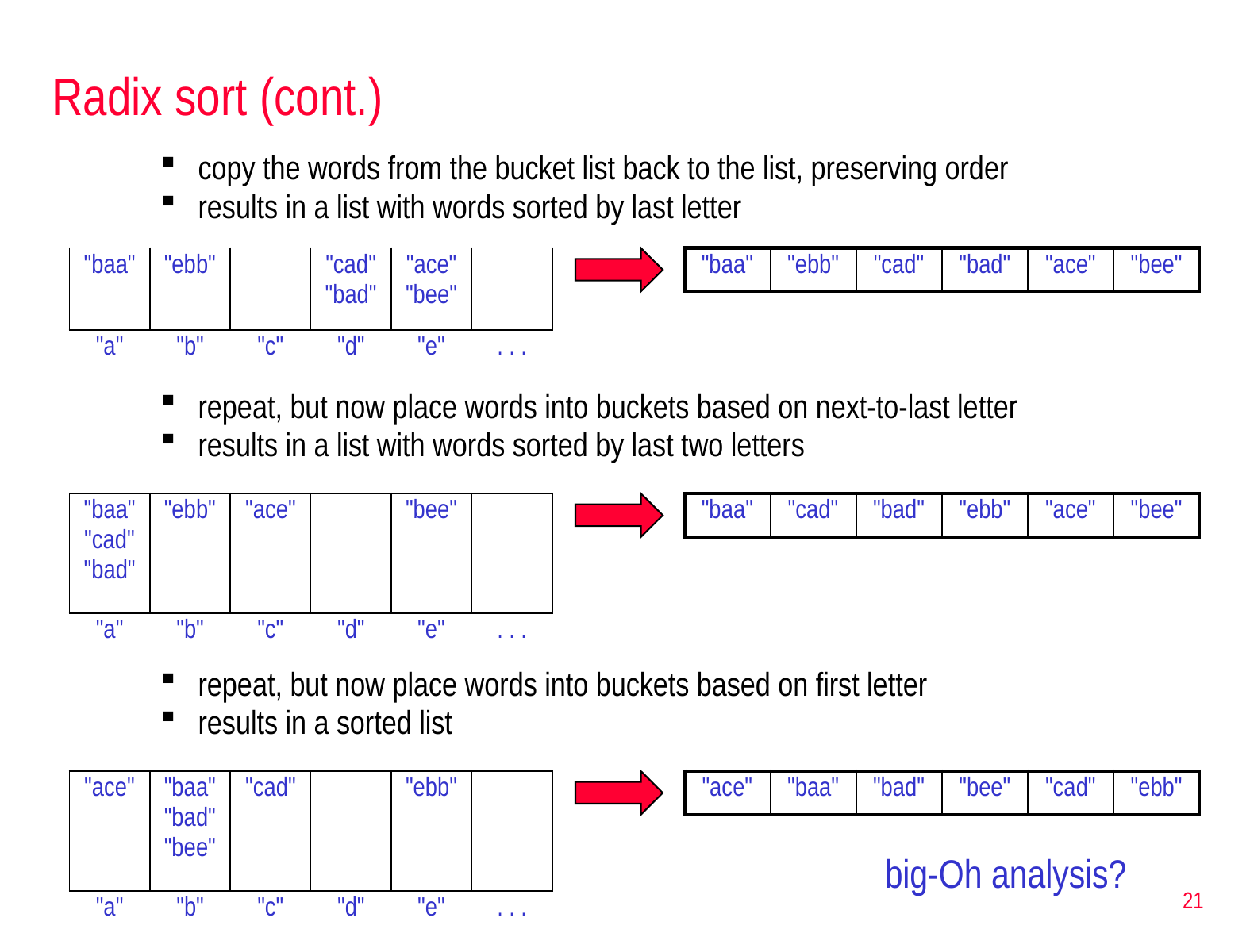

# Radix sort (cont.)
copy the words from the bucket list back to the list, preserving order
results in a list with words sorted by last letter
| "baa" | "ebb" |  | "cad" "bad" | "ace" "bee" |  |
| --- | --- | --- | --- | --- | --- |
| "a" | "b" | "c" | "d" | "e" | . . . |
| "baa" | "ebb" | "cad" | "bad" | "ace" | "bee" |
| --- | --- | --- | --- | --- | --- |

repeat, but now place words into buckets based on next-to-last letter
results in a list with words sorted by last two letters
| "baa" "cad" "bad" | "ebb" | "ace" |  | "bee" |  |
| --- | --- | --- | --- | --- | --- |
| "a" | "b" | "c" | "d" | "e" | . . . |
| "baa" | "cad" | "bad" | "ebb" | "ace" | "bee" |
| --- | --- | --- | --- | --- | --- |

repeat, but now place words into buckets based on first letter
results in a sorted list
| "ace" | "baa" "bad" "bee" | "cad" |  | "ebb" |  |
| --- | --- | --- | --- | --- | --- |
| "a" | "b" | "c" | "d" | "e" | . . . |
| "ace" | "baa" | "bad" | "bee" | "cad" | "ebb" |
| --- | --- | --- | --- | --- | --- |

big-Oh analysis?
21